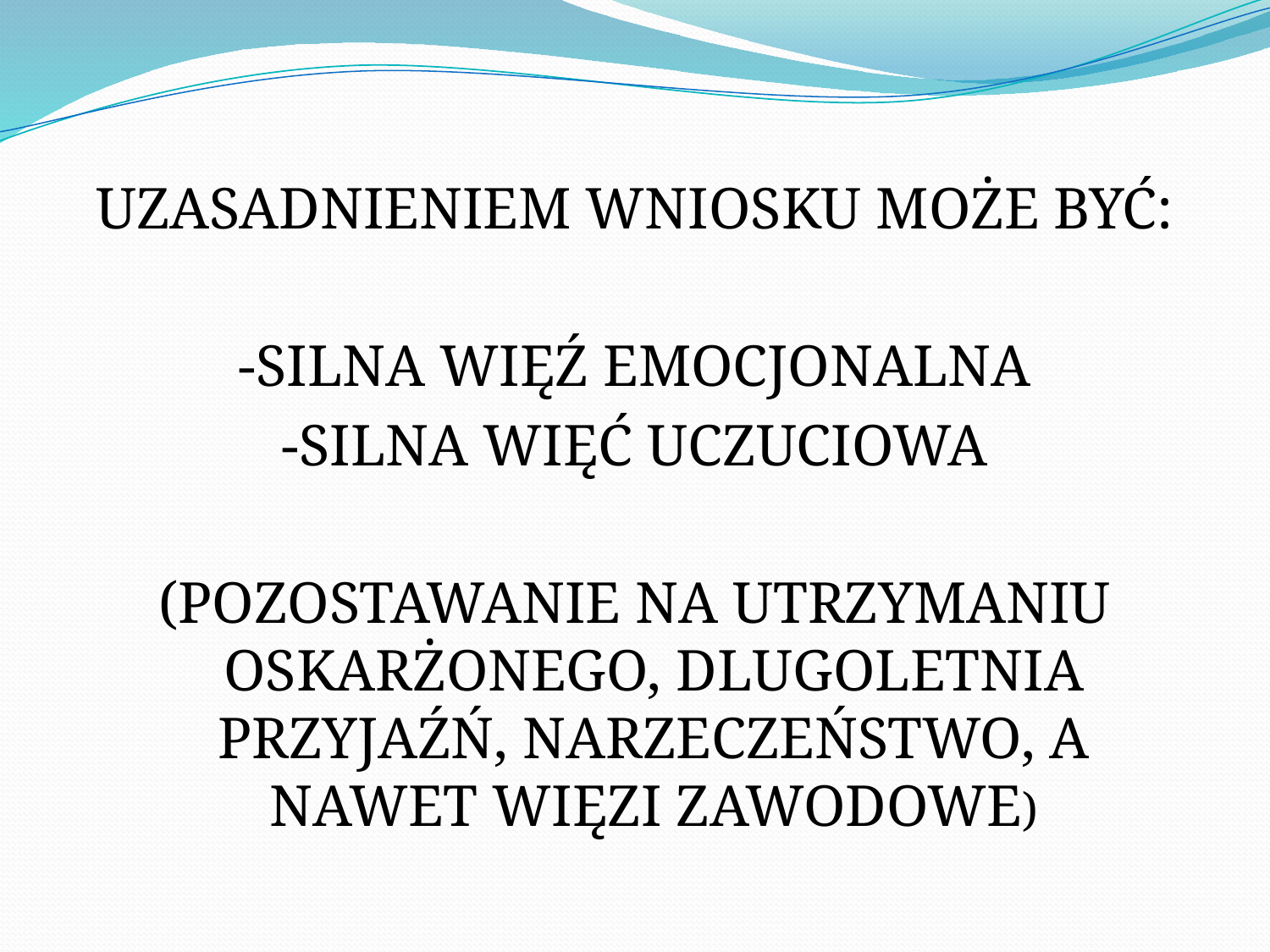

UZASADNIENIEM WNIOSKU MOŻE BYĆ:

-SILNA WIĘŹ EMOCJONALNA
-SILNA WIĘĆ UCZUCIOWA

(POZOSTAWANIE NA UTRZYMANIU OSKARŻONEGO, DLUGOLETNIA PRZYJAŹŃ, NARZECZEŃSTWO, A NAWET WIĘZI ZAWODOWE)